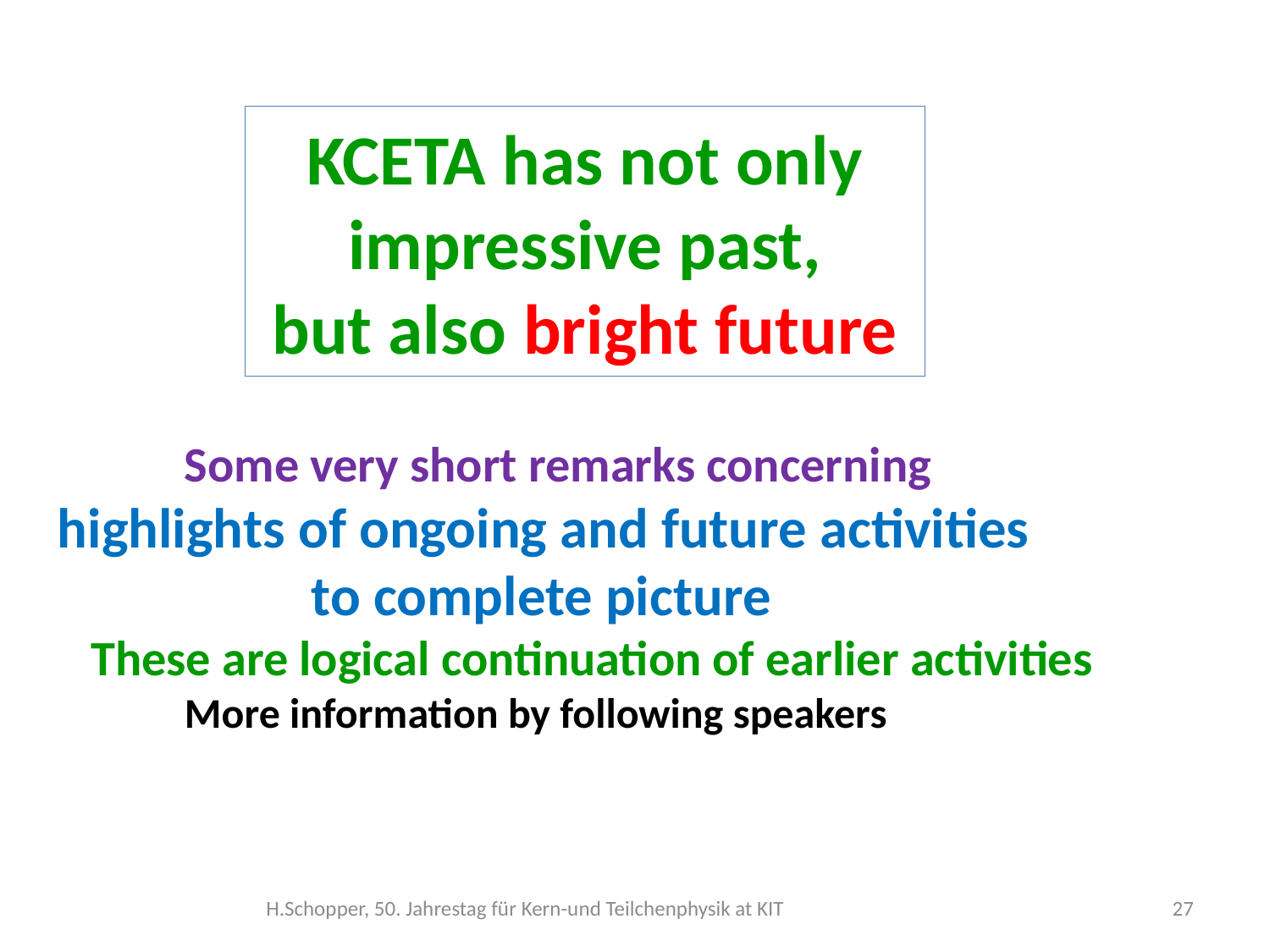

# KCETA has not only impressive past, but also bright future
	Some very short remarks concerning
highlights of ongoing and future activities
		to complete picture
   These are logical continuation of earlier activities
	More information by following speakers
H.Schopper, 50. Jahrestag für Kern-und Teilchenphysik at KIT
27